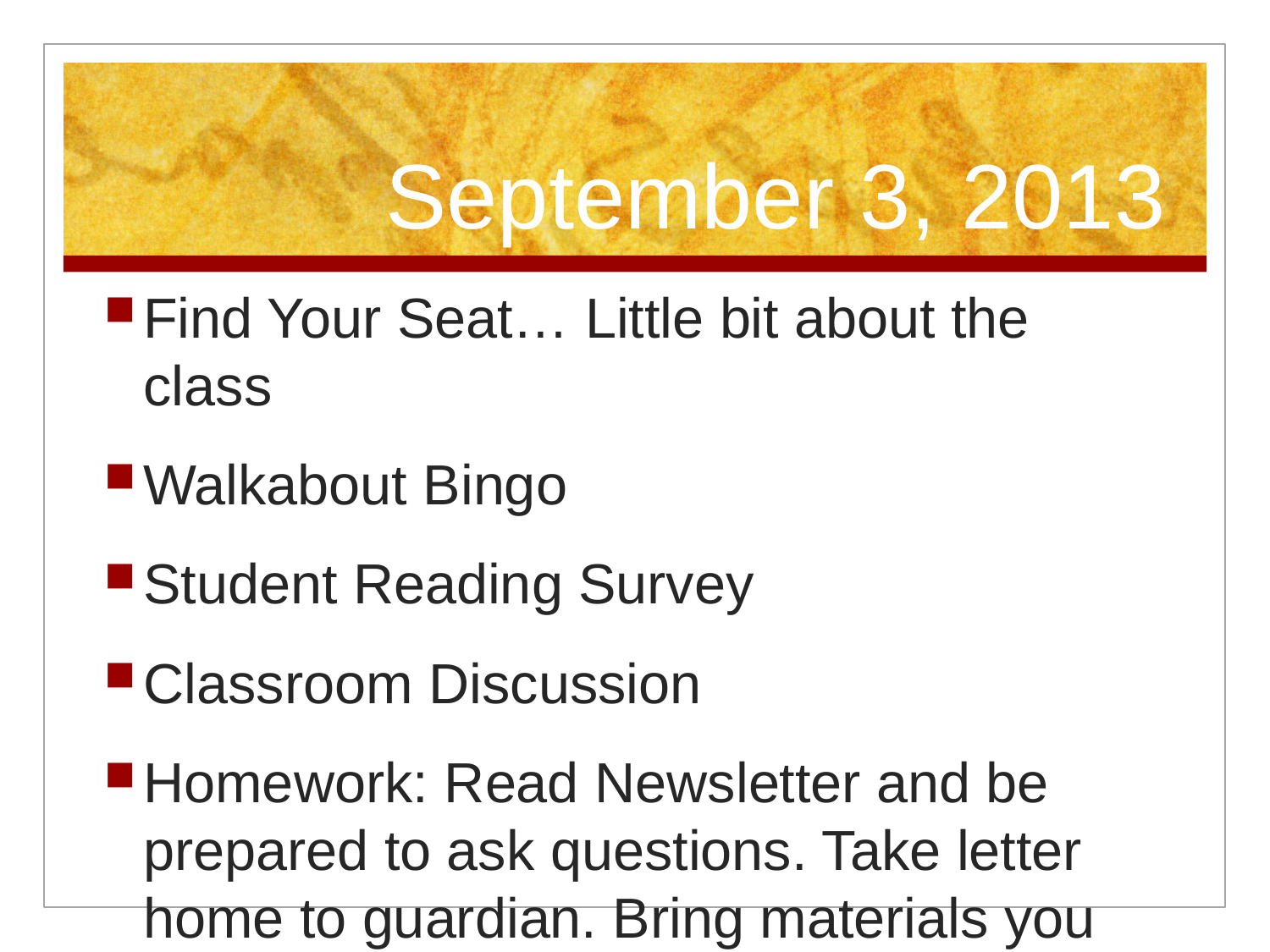

# September 3, 2013
Find Your Seat… Little bit about the class
Walkabout Bingo
Student Reading Survey
Classroom Discussion
Homework: Read Newsletter and be prepared to ask questions. Take letter home to guardian. Bring materials you read at home to class.